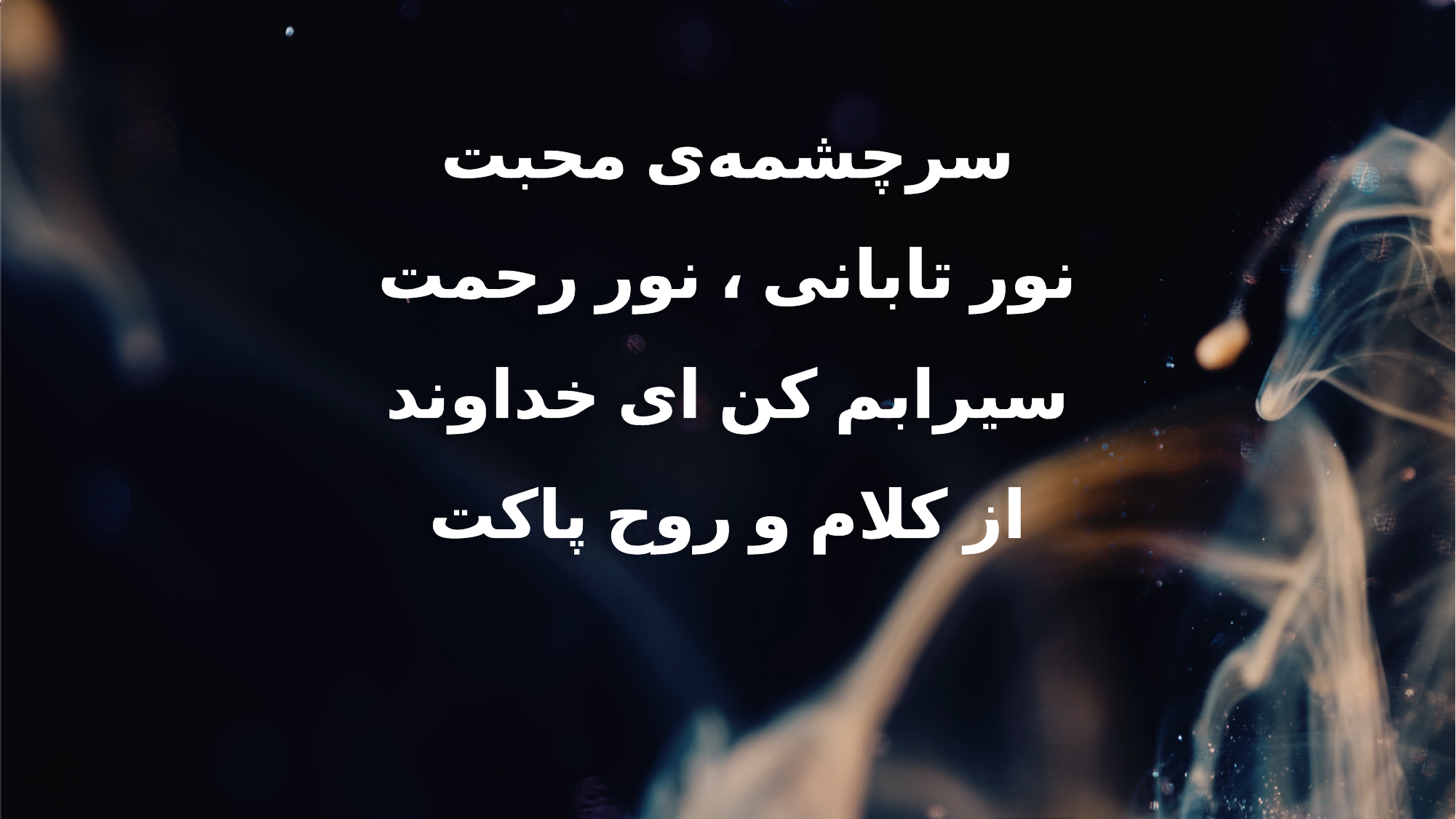

سرچشمه‌ی محبت
نور تابانی ، نور رحمت
سیرابم کن ای خداوند
از کلام و روح پاکت